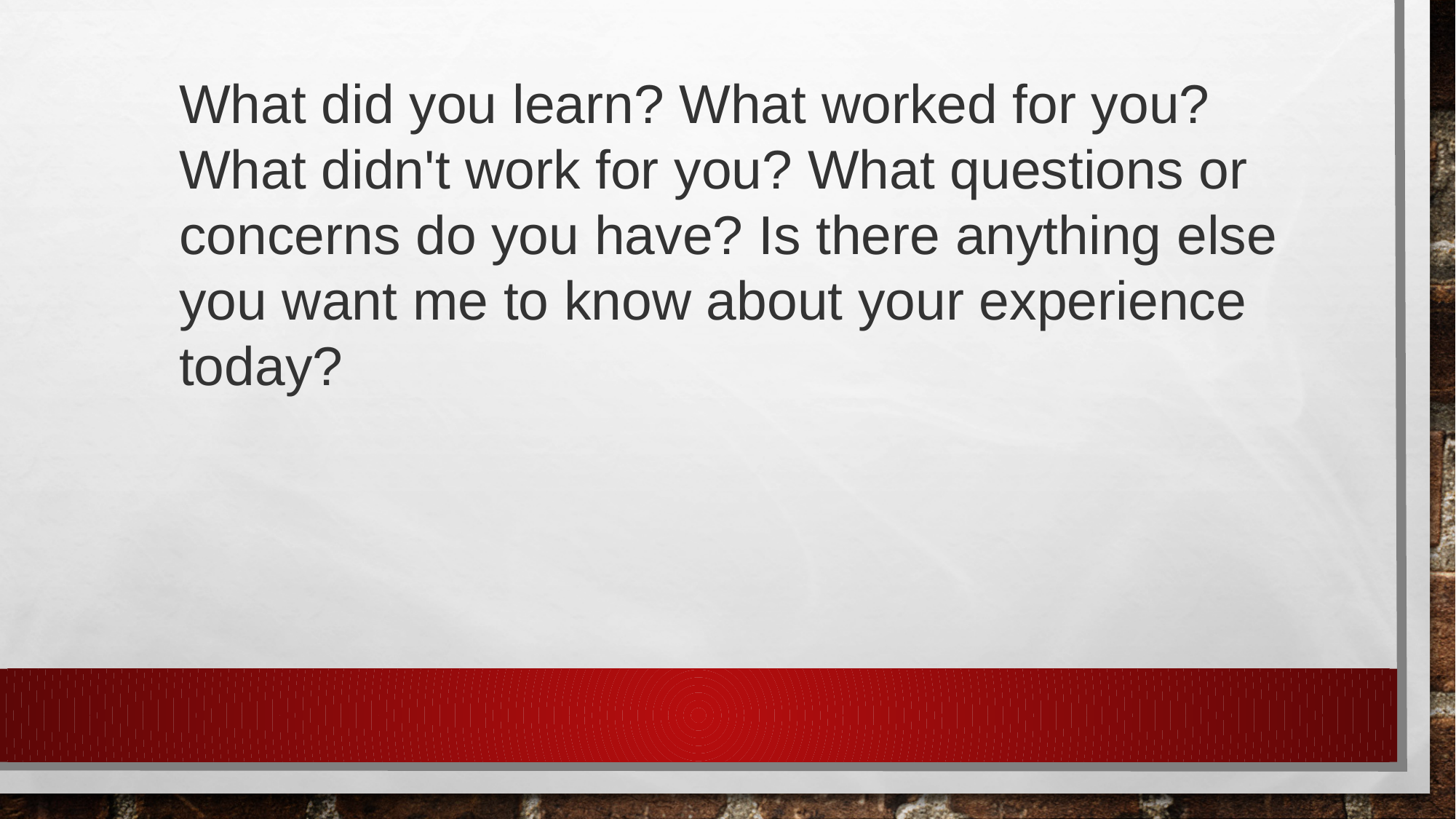

What did you learn? What worked for you? What didn't work for you? What questions or concerns do you have? Is there anything else you want me to know about your experience today?